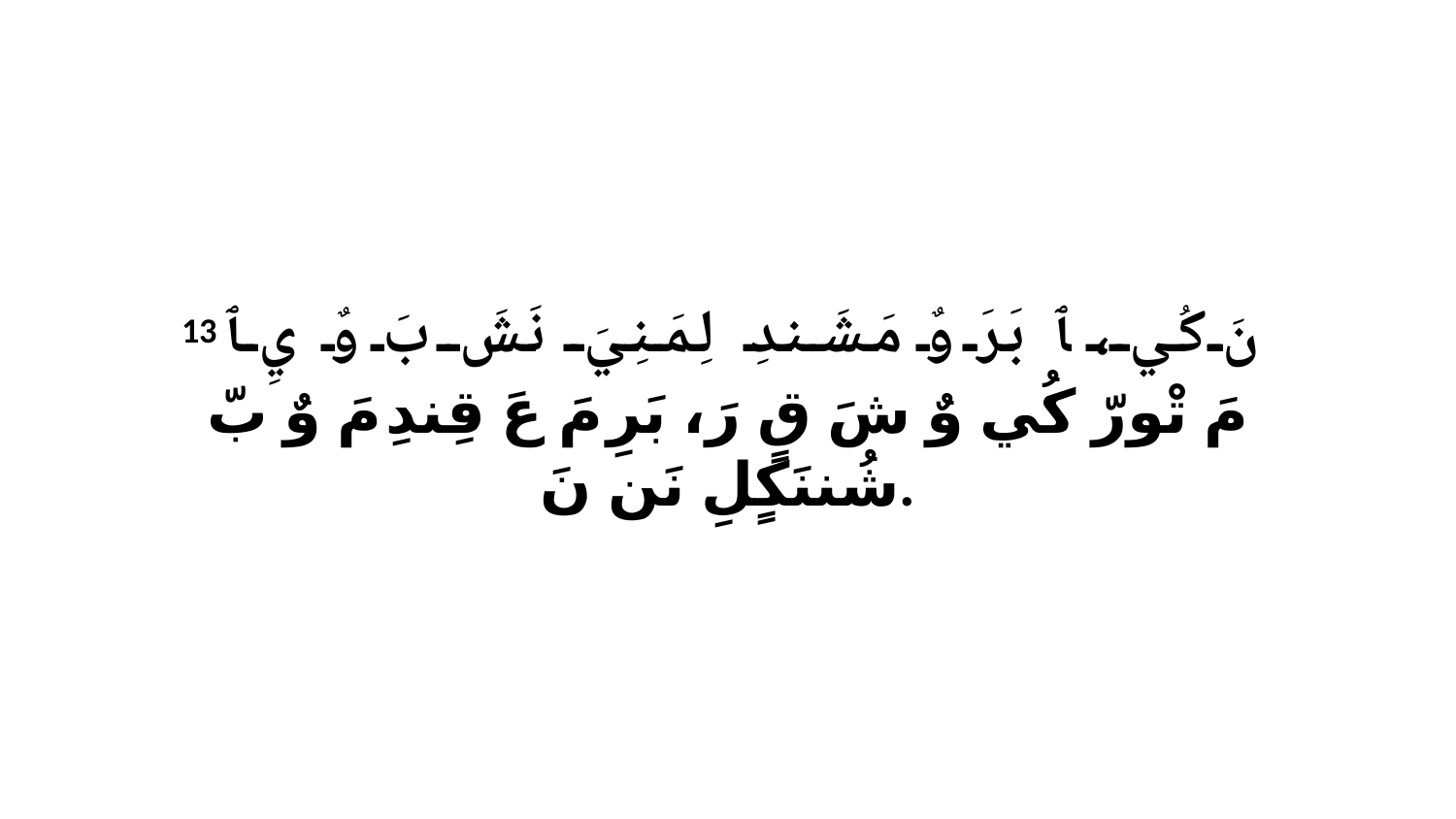

13 نَ كُي، ﭑ بَرَ وٌ مَشَندِ لِمَنِيَ نَشَ بَ وٌ يِ ﭑ مَ تْورّ كُي وٌ شَ قٍ رَ، بَرِ مَ عَ قِندِ مَ وٌ بّ شُننَكٍلِ نَن نَ.